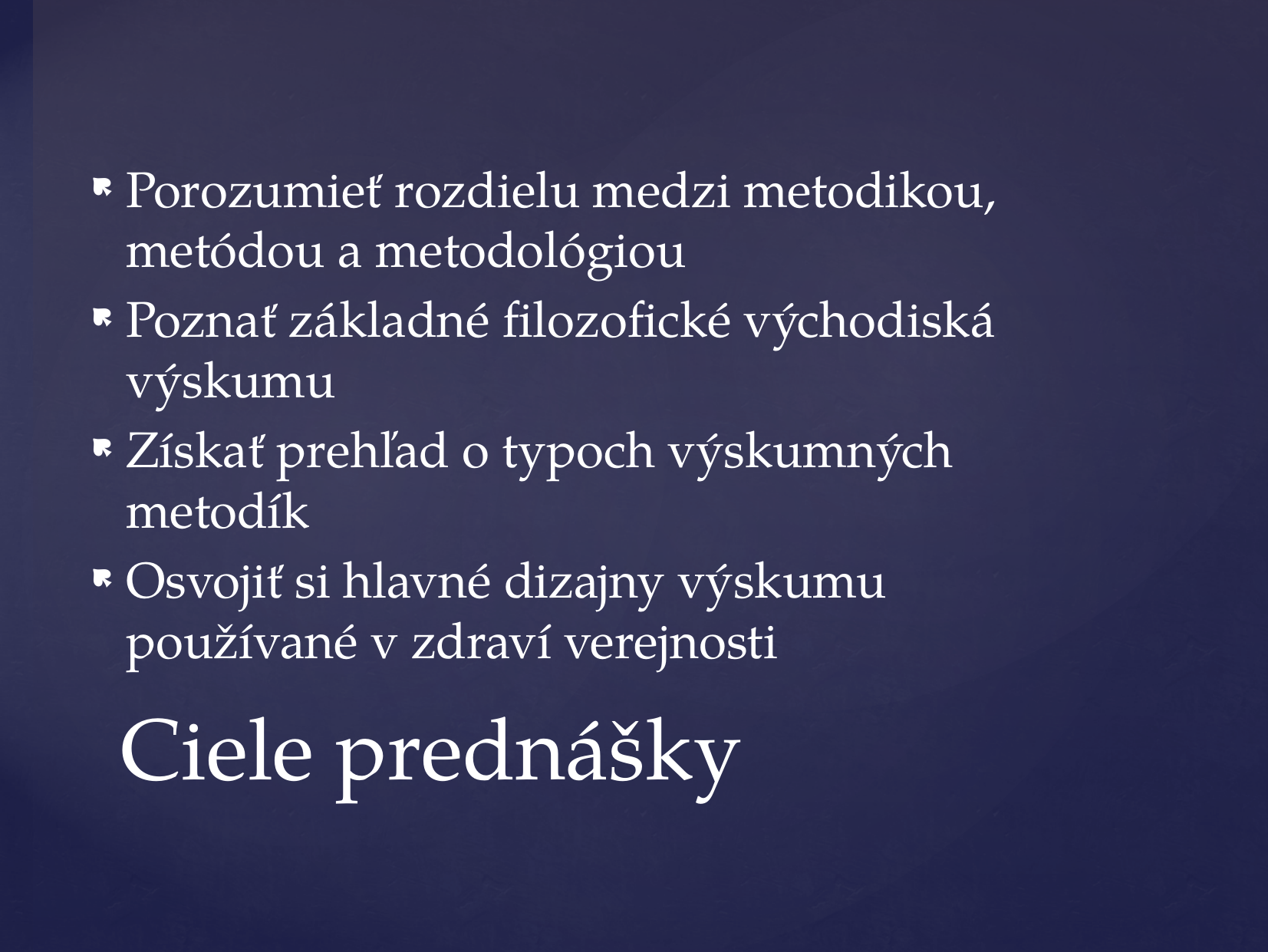

Porozumieť rozdielu medzi metodikou, metódou a metodológiou
Poznať základné filozofické východiská výskumu
Získať prehľad o typoch výskumných metodík
Osvojiť si hlavné dizajny výskumu používané v zdraví verejnosti
# Ciele prednášky